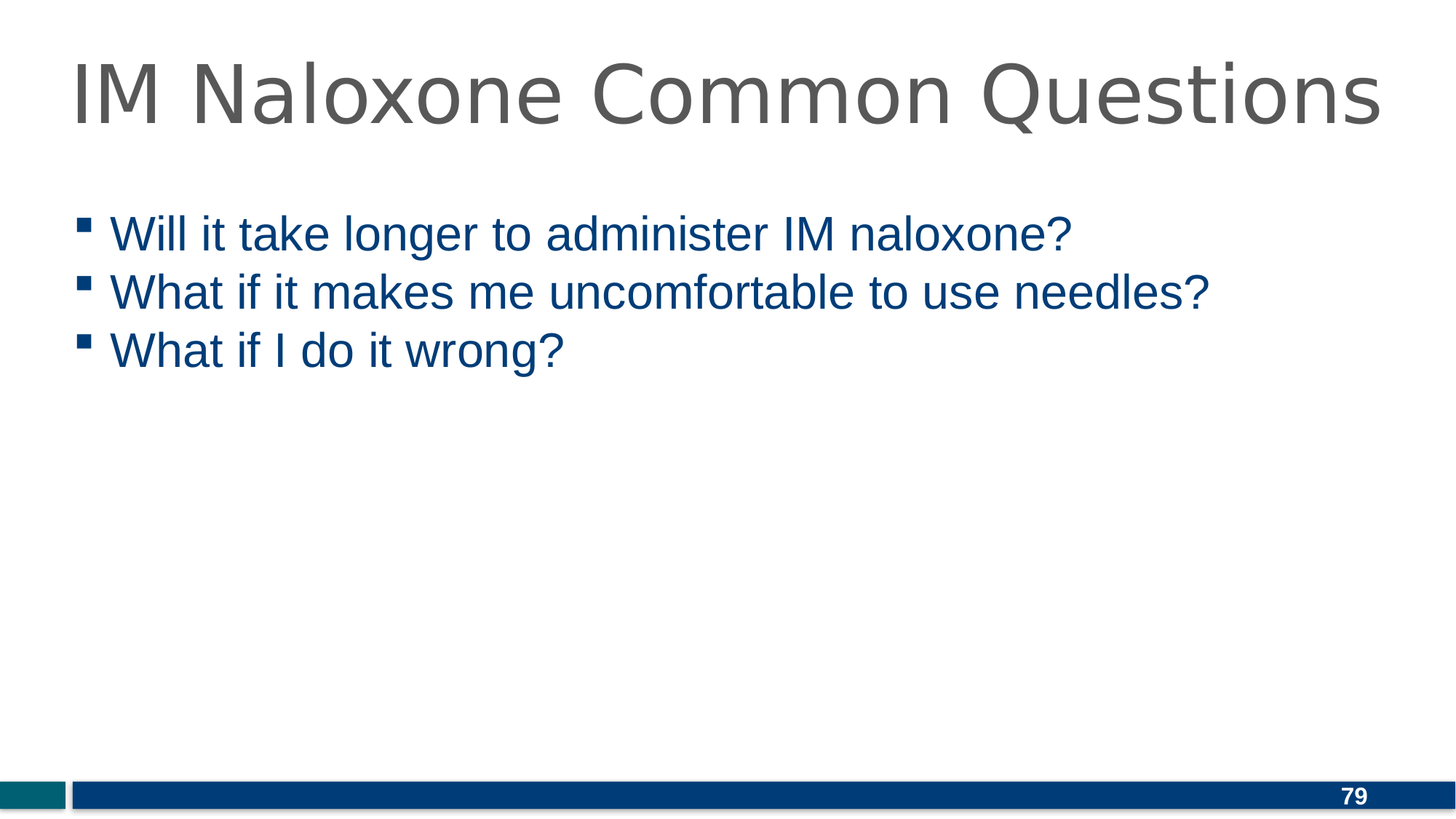

# IM Naloxone Common Questions
Will it take longer to administer IM naloxone?
What if it makes me uncomfortable to use needles?
What if I do it wrong?